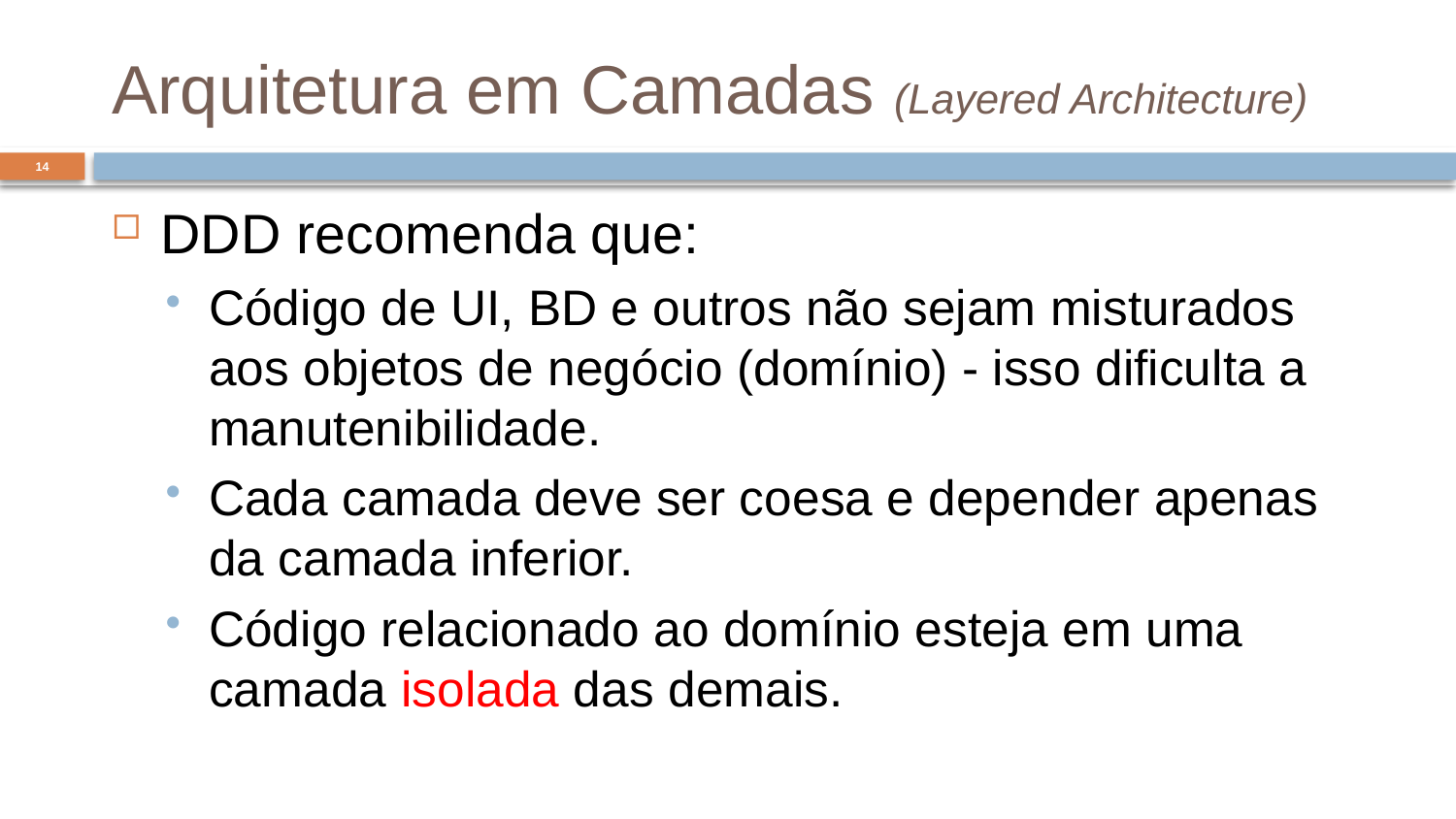

# Arquitetura em Camadas (Layered Architecture)
14
DDD recomenda que:
Código de UI, BD e outros não sejam misturados aos objetos de negócio (domínio) - isso dificulta a manutenibilidade.
Cada camada deve ser coesa e depender apenas da camada inferior.
Código relacionado ao domínio esteja em uma camada isolada das demais.